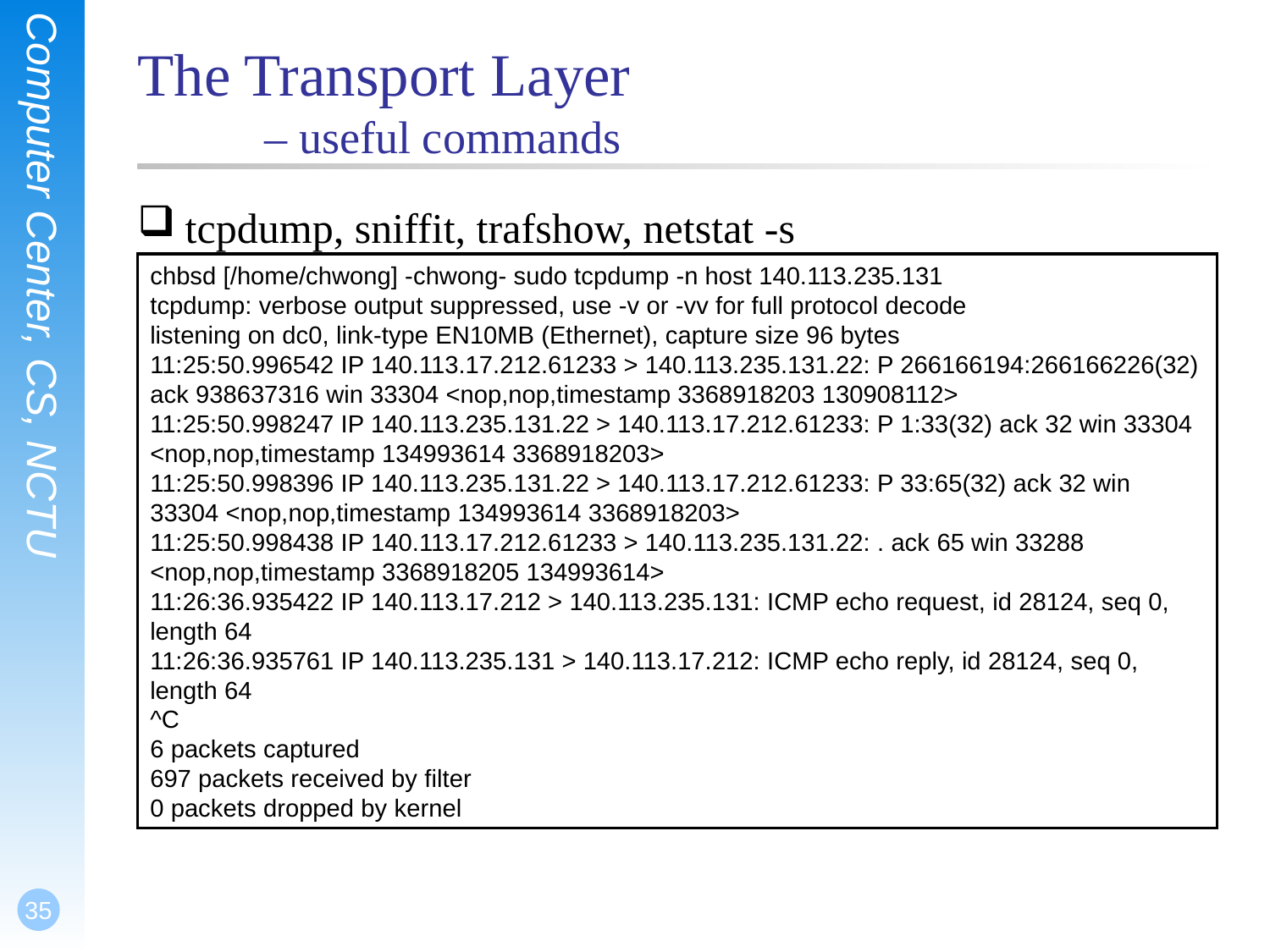

# The Transport Layer – useful commands
tcpdump, sniffit, trafshow, netstat -s
chbsd [/home/chwong] -chwong- sudo tcpdump -n host 140.113.235.131
tcpdump: verbose output suppressed, use -v or -vv for full protocol decode
listening on dc0, link-type EN10MB (Ethernet), capture size 96 bytes
11:25:50.996542 IP 140.113.17.212.61233 > 140.113.235.131.22: P 266166194:266166226(32) ack 938637316 win 33304 <nop,nop,timestamp 3368918203 130908112>
11:25:50.998247 IP 140.113.235.131.22 > 140.113.17.212.61233: P 1:33(32) ack 32 win 33304 <nop,nop,timestamp 134993614 3368918203>
11:25:50.998396 IP 140.113.235.131.22 > 140.113.17.212.61233: P 33:65(32) ack 32 win 33304 <nop,nop,timestamp 134993614 3368918203>
11:25:50.998438 IP 140.113.17.212.61233 > 140.113.235.131.22: . ack 65 win 33288 <nop,nop,timestamp 3368918205 134993614>
11:26:36.935422 IP 140.113.17.212 > 140.113.235.131: ICMP echo request, id 28124, seq 0, length 64
11:26:36.935761 IP 140.113.235.131 > 140.113.17.212: ICMP echo reply, id 28124, seq 0, length 64
^C
6 packets captured
697 packets received by filter
0 packets dropped by kernel